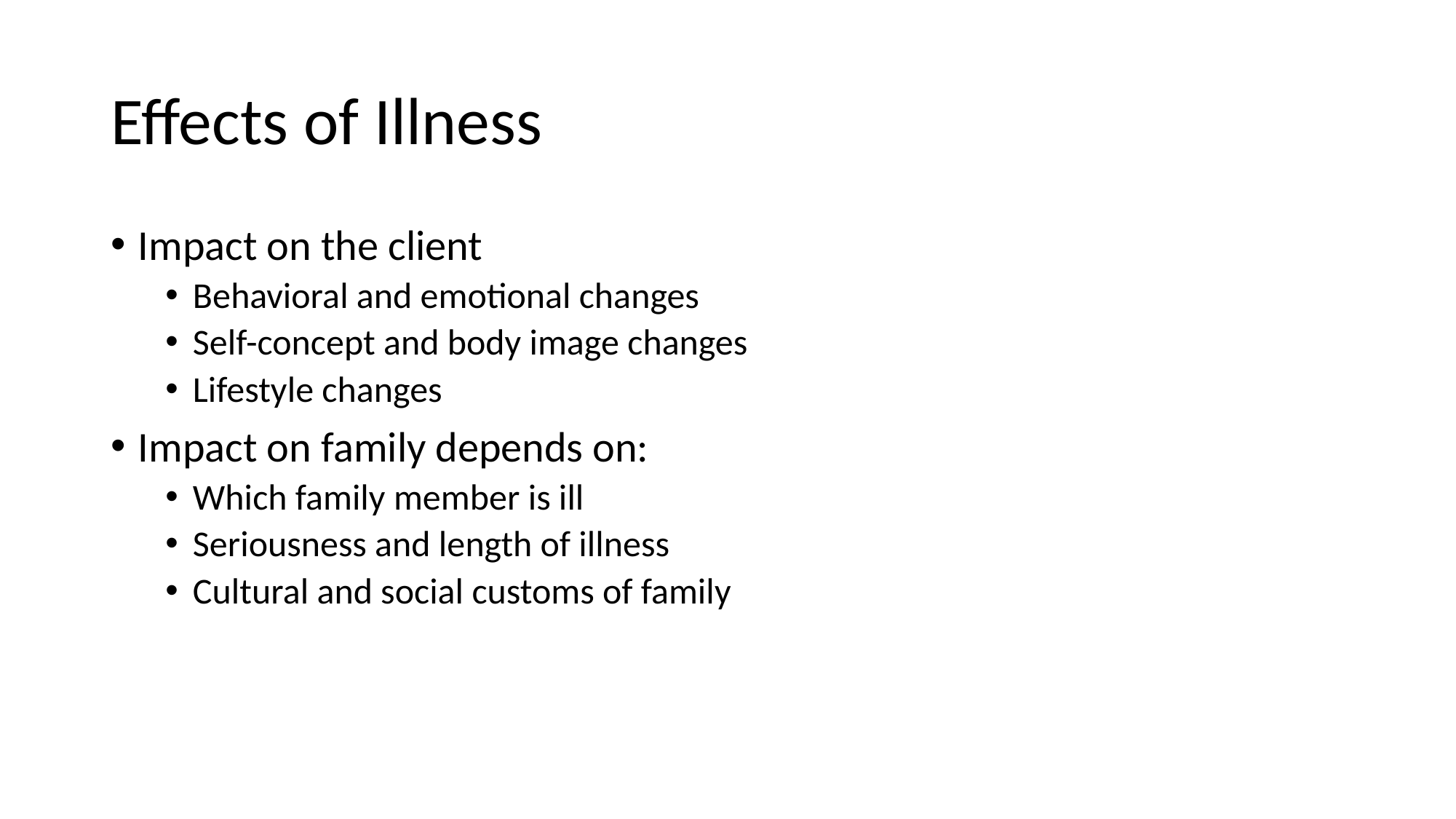

# Effects of Illness
Impact on the client
Behavioral and emotional changes
Self-concept and body image changes
Lifestyle changes
Impact on family depends on:
Which family member is ill
Seriousness and length of illness
Cultural and social customs of family